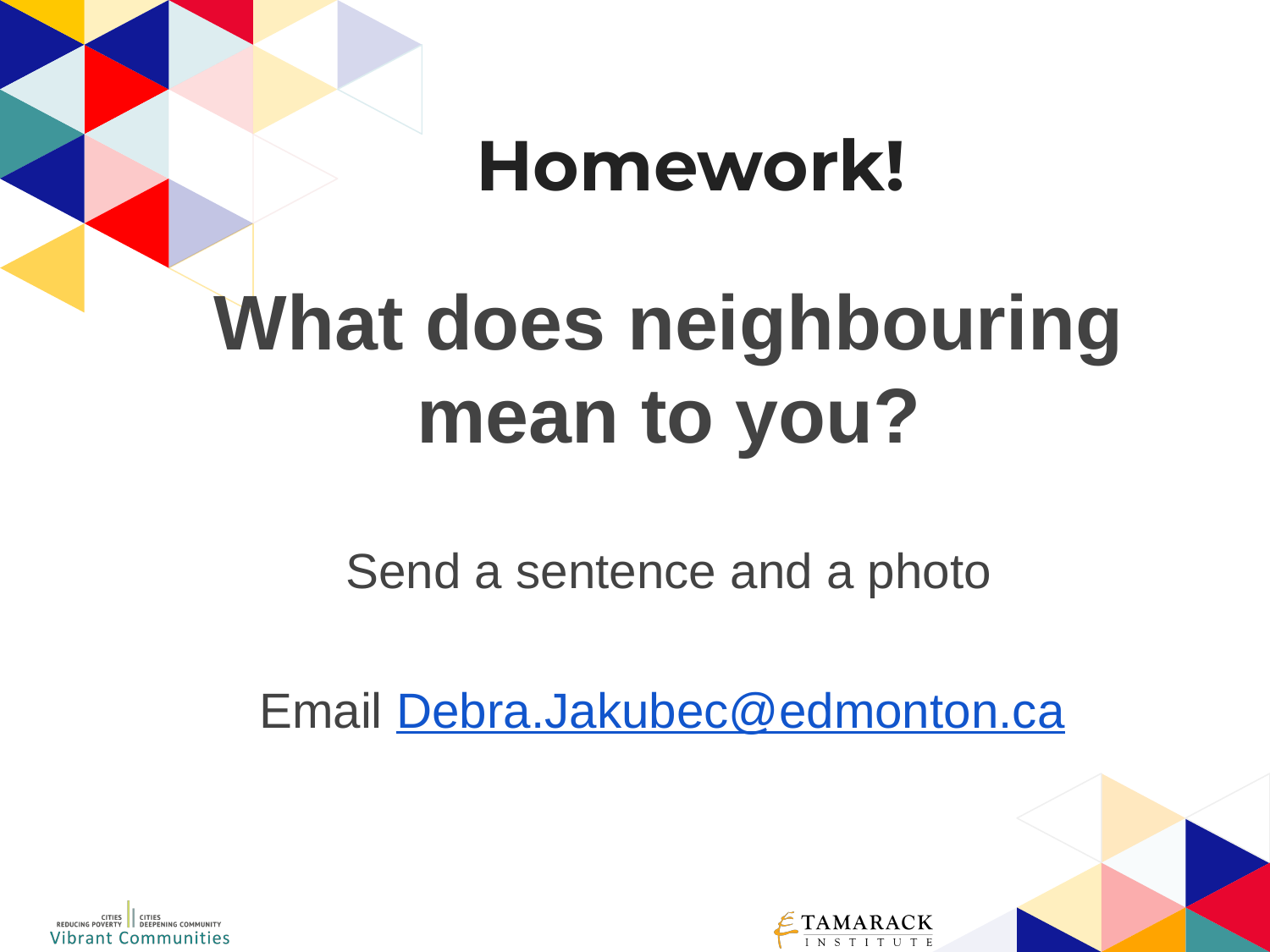

# Homework!
What does neighbouring mean to you?

Send a sentence and a photo

Email Debra.Jakubec@edmonton.ca